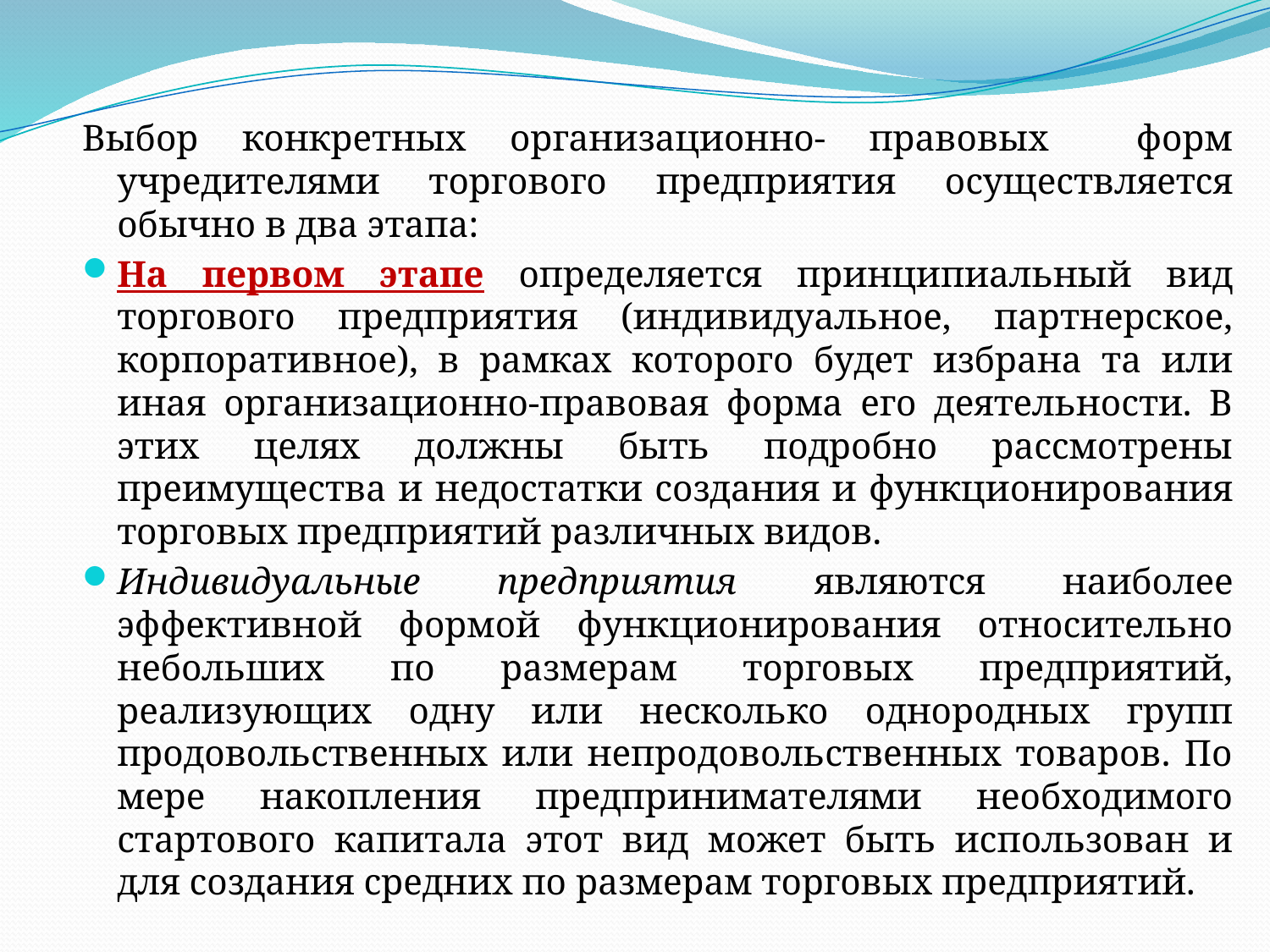

Выбор конкретных организационно- правовых  форм учредителями торгового предприятия осуществляется обычно в два этапа:
На первом этапе определяется принципиальный вид торгового предприятия (индивидуальное, партнерское, корпоративное), в рамках которого будет избрана та или иная организационно-правовая форма его деятельности. В этих целях должны быть подробно рассмотрены преимущества и недостатки создания и функционирования торговых предприятий различных видов.
Индивидуальные предприятия являются наиболее эффективной формой функционирования относительно небольших по размерам торговых предприятий, реализующих одну или несколько однородных групп продовольственных или непродовольственных товаров. По мере накопления предпринимателями необходимого стартового капитала этот вид может быть использован и для создания средних по размерам торговых предприятий.